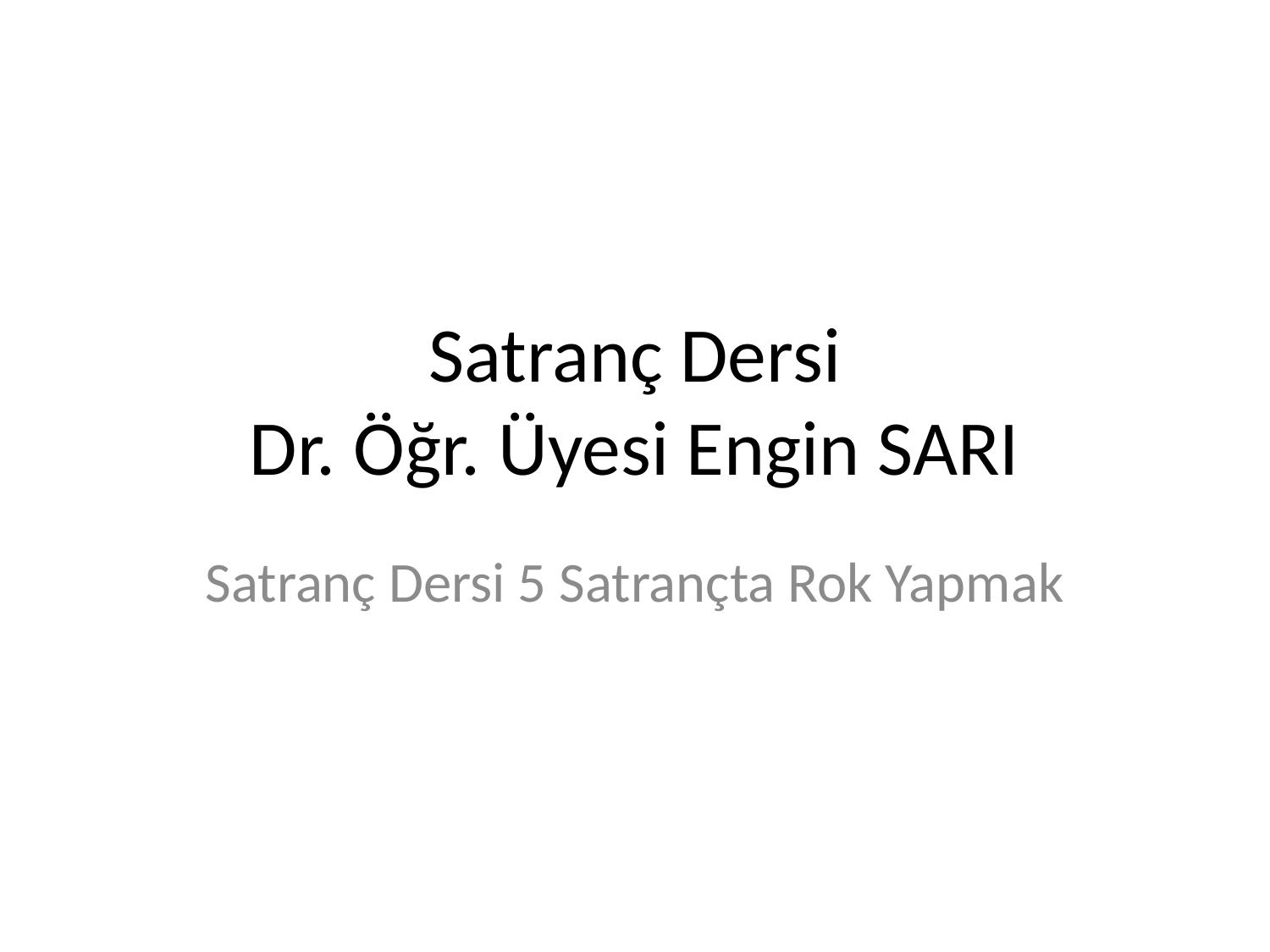

# Satranç Dersi Dr. Öğr. Üyesi Engin SARI
Satranç Dersi 5 Satrançta Rok Yapmak